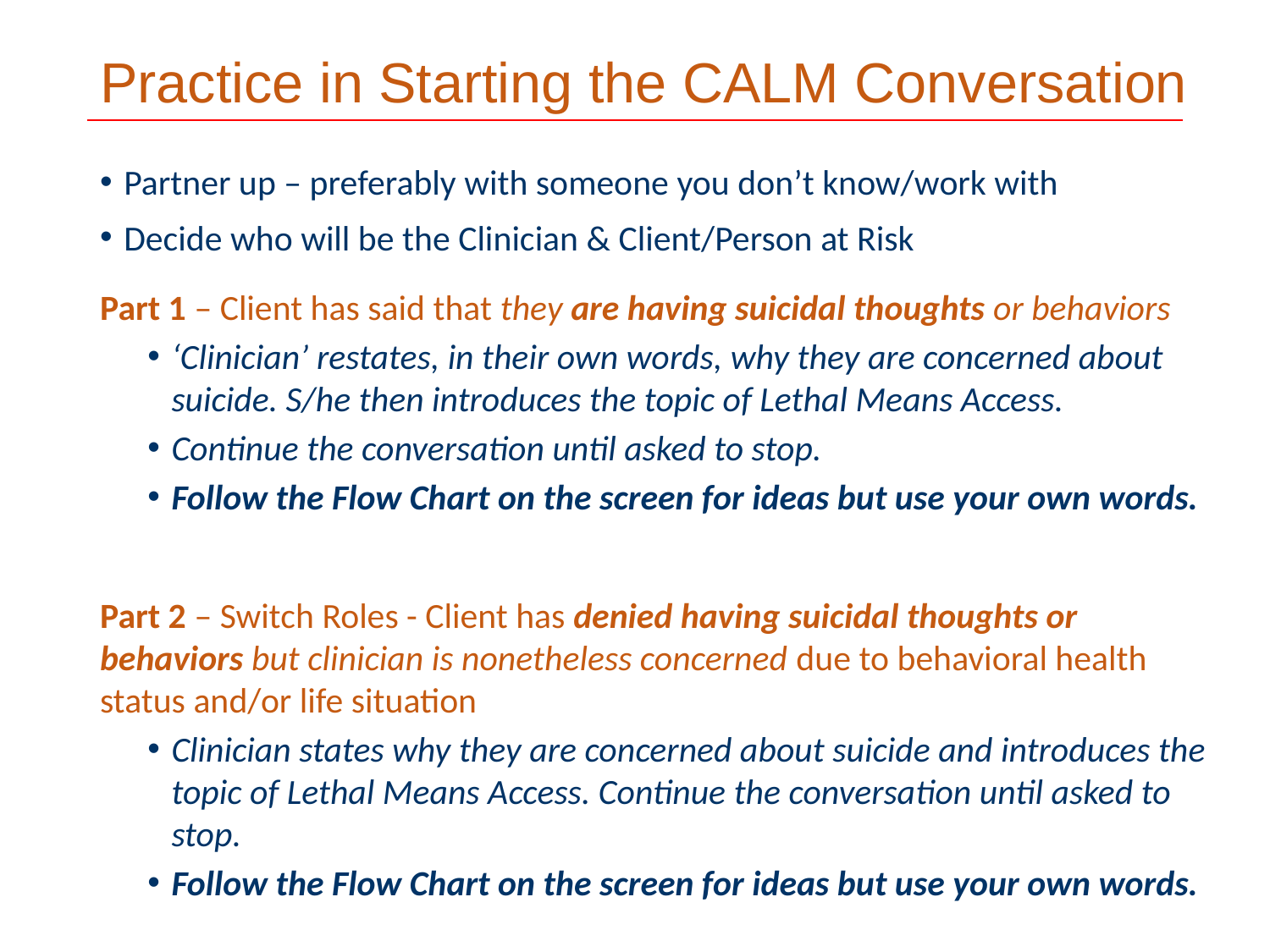

# Practice in Starting the CALM Conversation
Partner up – preferably with someone you don’t know/work with
Decide who will be the Clinician & Client/Person at Risk
Part 1 – Client has said that they are having suicidal thoughts or behaviors
‘Clinician’ restates, in their own words, why they are concerned about suicide. S/he then introduces the topic of Lethal Means Access.
Continue the conversation until asked to stop.
Follow the Flow Chart on the screen for ideas but use your own words.

Part 2 – Switch Roles - Client has denied having suicidal thoughts or behaviors but clinician is nonetheless concerned due to behavioral health status and/or life situation
Clinician states why they are concerned about suicide and introduces the topic of Lethal Means Access. Continue the conversation until asked to stop.
Follow the Flow Chart on the screen for ideas but use your own words.